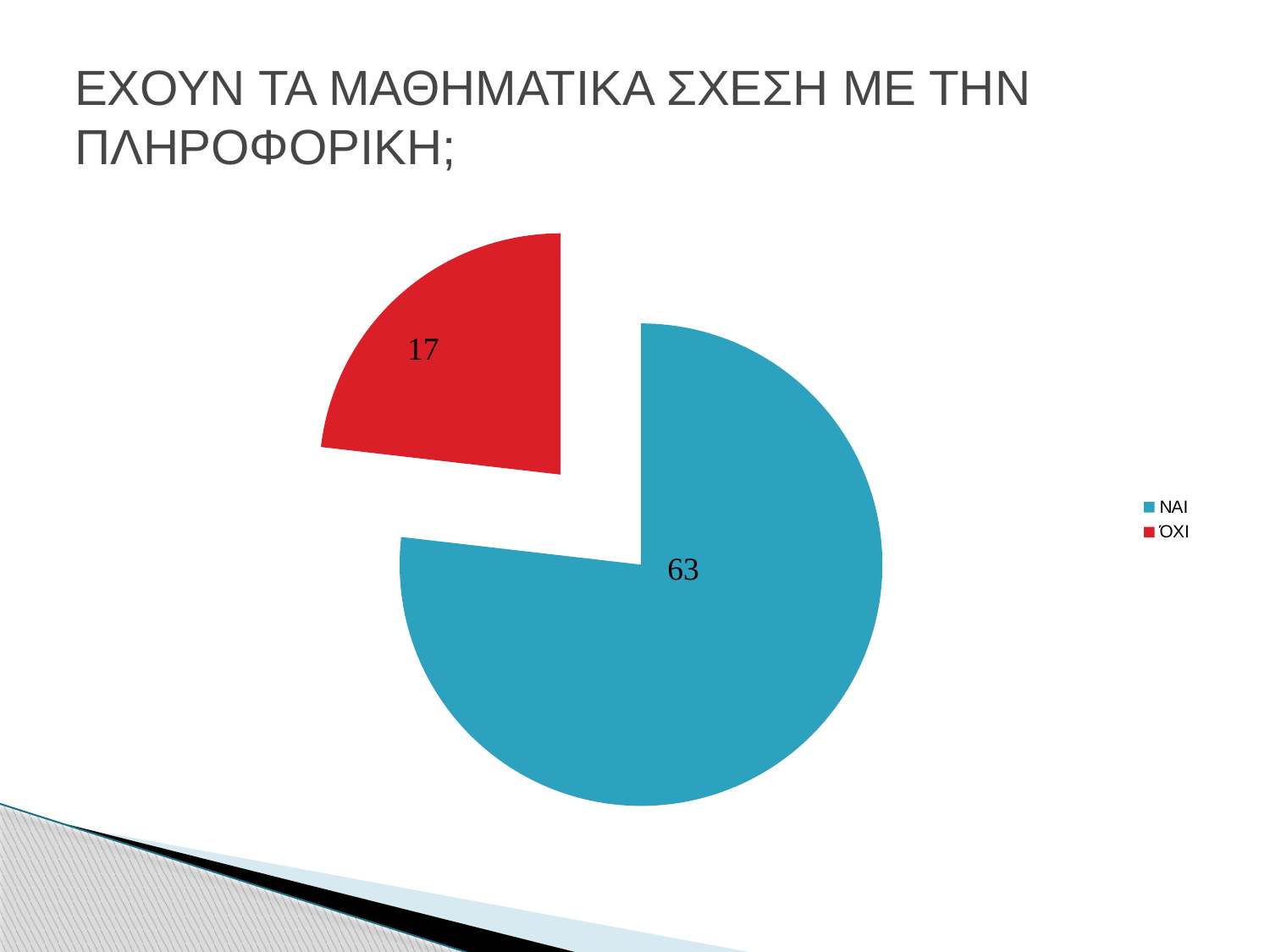

# ΕΧΟΥΝ ΤΑ ΜΑΘΗΜΑΤΙΚΑ ΣΧΕΣΗ ΜΕ ΤΗΝ ΠΛΗΡΟΦΟΡΙΚΗ;

### Chart

| Category |  |
|---|---|
| ΝΑΙ | 63.0 |
| ΌΧΙ | 19.0 |